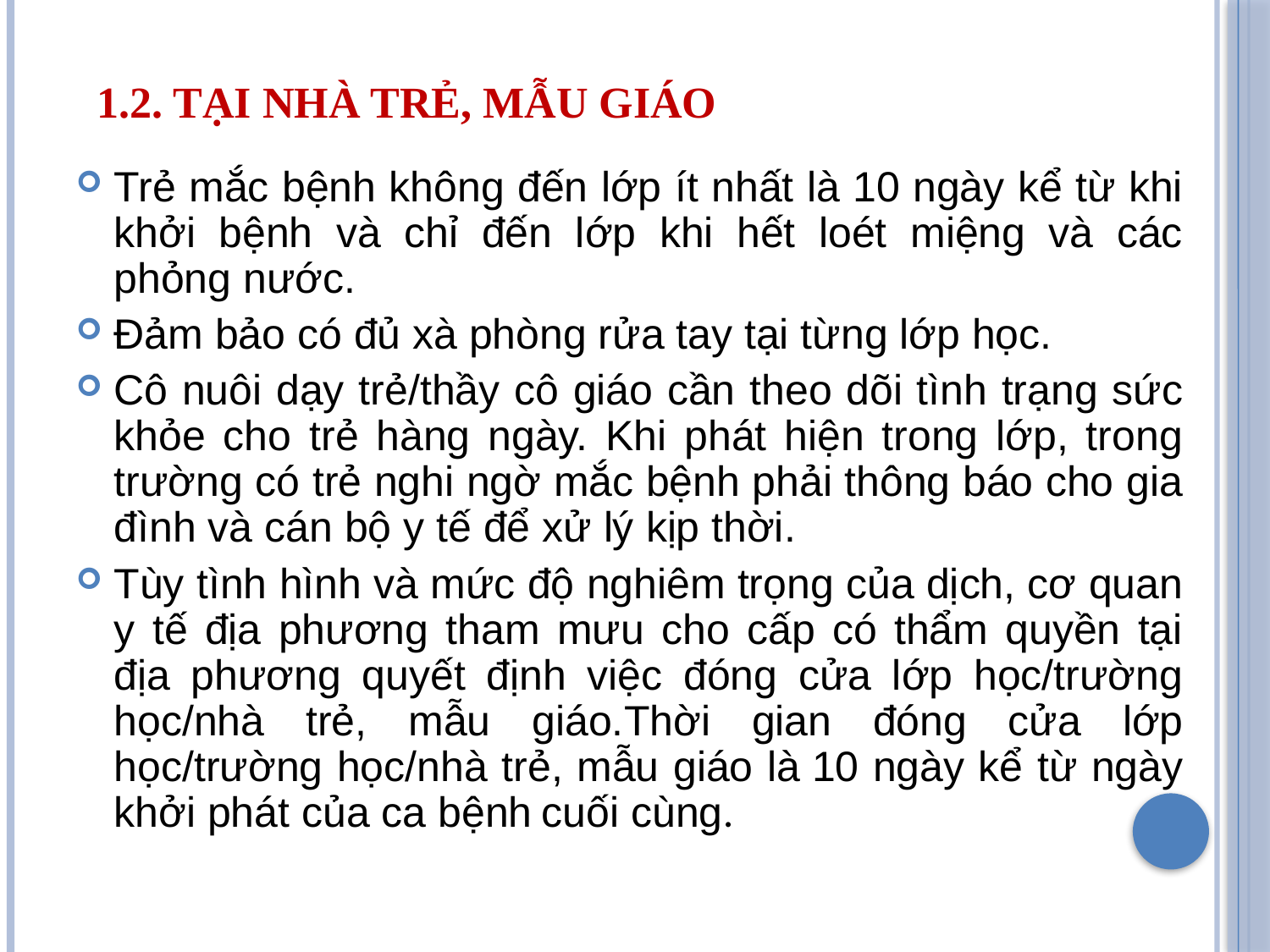

# 1.2. tại nhà trẻ, mẫu giáo
Trẻ mắc bệnh không đến lớp ít nhất là 10 ngày kể từ khi khởi bệnh và chỉ đến lớp khi hết loét miệng và các phỏng nước.
Đảm bảo có đủ xà phòng rửa tay tại từng lớp học.
Cô nuôi dạy trẻ/thầy cô giáo cần theo dõi tình trạng sức khỏe cho trẻ hàng ngày. Khi phát hiện trong lớp, trong trường có trẻ nghi ngờ mắc bệnh phải thông báo cho gia đình và cán bộ y tế để xử lý kịp thời.
Tùy tình hình và mức độ nghiêm trọng của dịch, cơ quan y tế địa phương tham mưu cho cấp có thẩm quyền tại địa phương quyết định việc đóng cửa lớp học/trường học/nhà trẻ, mẫu giáo.Thời gian đóng cửa lớp học/trường học/nhà trẻ, mẫu giáo là 10 ngày kể từ ngày khởi phát của ca bệnh cuối cùng.